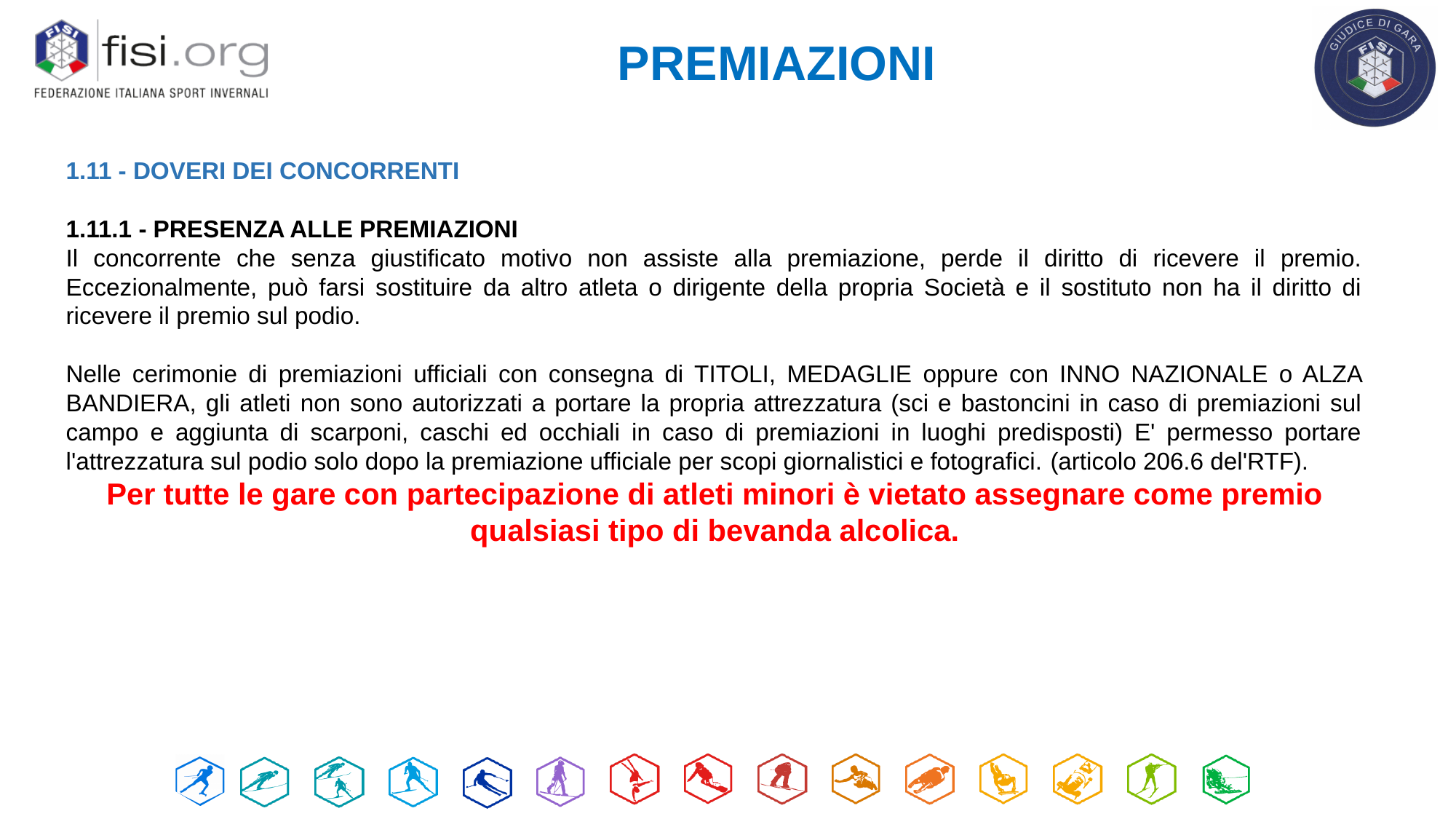

PREMIAZIONI
1.11 - DOVERI DEI CONCORRENTI
1.11.1 - PRESENZA ALLE PREMIAZIONI
Il concorrente che senza giustificato motivo non assiste alla premiazione, perde il diritto di ricevere il premio.
Eccezionalmente, può farsi sostituire da altro atleta o dirigente della propria Società e il sostituto non ha il diritto di ricevere il premio sul podio.

Nelle cerimonie di premiazioni ufficiali con consegna di TITOLI, MEDAGLIE oppure con INNO NAZIONALE o ALZA BANDIERA, gli atleti non sono autorizzati a portare la propria attrezzatura (sci e bastoncini in caso di premiazioni sul campo e aggiunta di scarponi, caschi ed occhiali in caso di premiazioni in luoghi predisposti) E' permesso portare l'attrezzatura sul podio solo dopo la premiazione ufficiale per scopi giornalistici e fotografici. (articolo 206.6 del'RTF).
Per tutte le gare con partecipazione di atleti minori è vietato assegnare come premio qualsiasi tipo di bevanda alcolica.